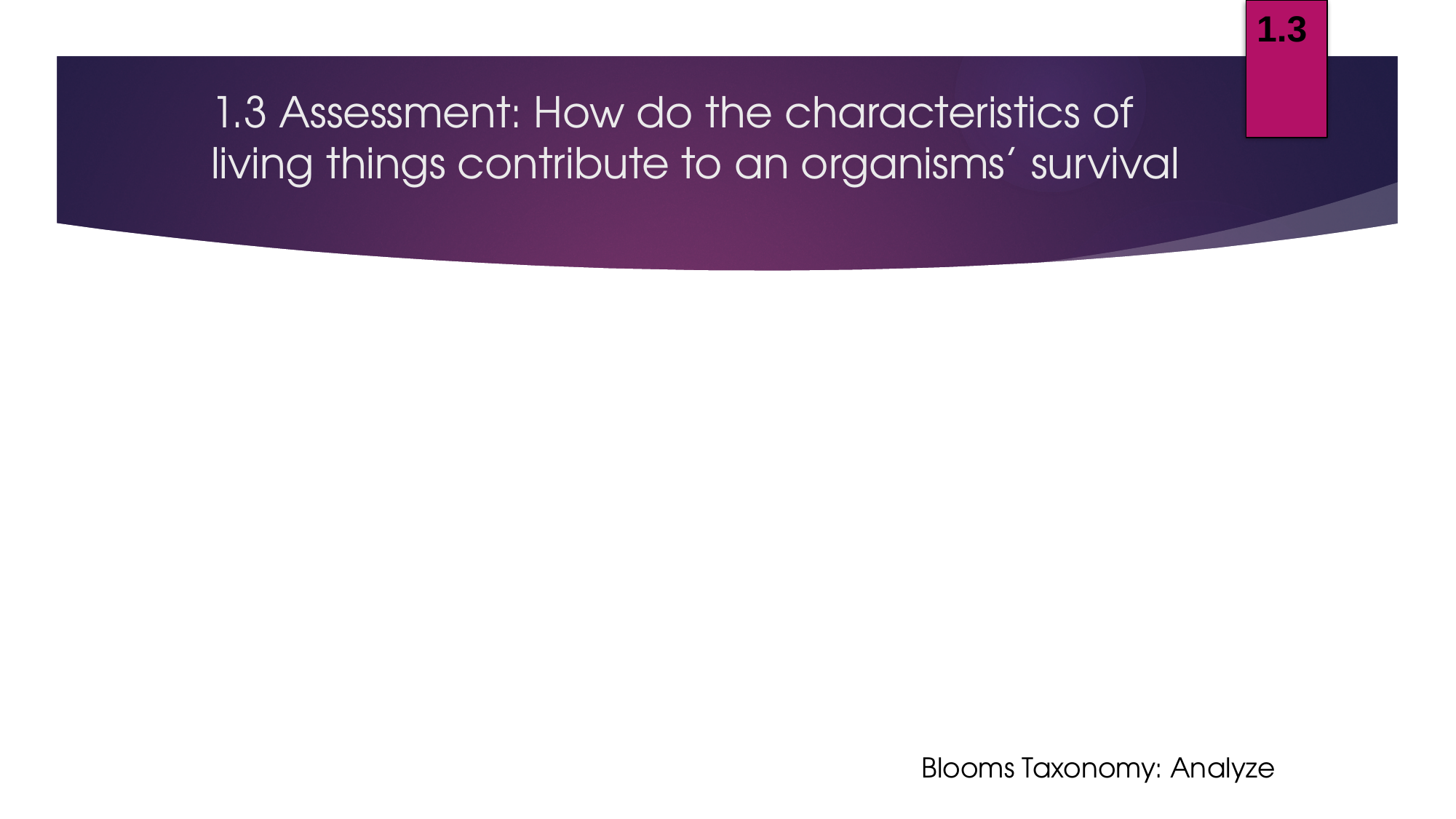

1.3
# 1.3 Assessment: How do the characteristics of living things contribute to an organisms’ survival

Blooms Taxonomy: Analyze